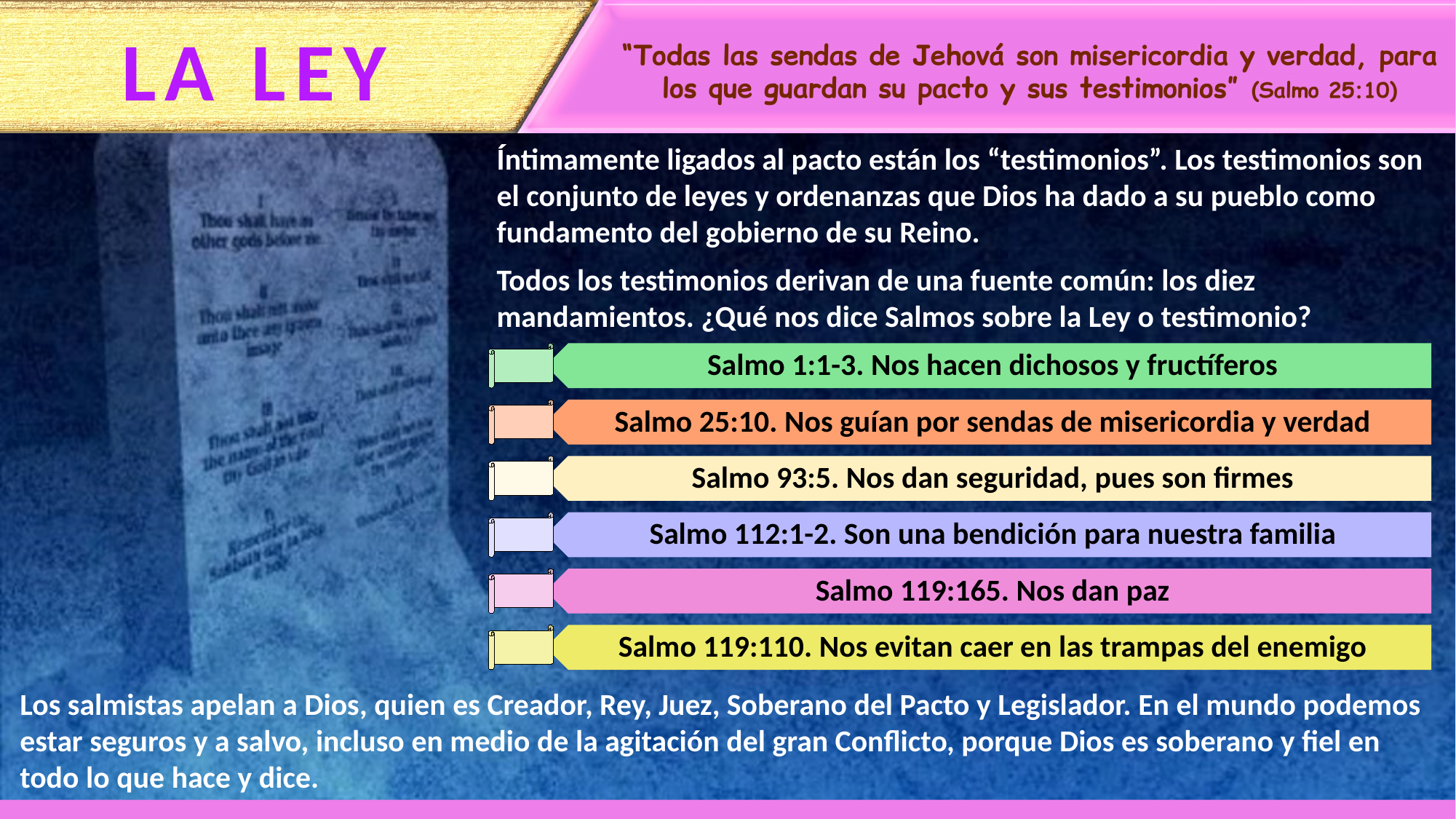

LA LEY
“Todas las sendas de Jehová son misericordia y verdad, para los que guardan su pacto y sus testimonios” (Salmo 25:10)
Íntimamente ligados al pacto están los “testimonios”. Los testimonios son el conjunto de leyes y ordenanzas que Dios ha dado a su pueblo como fundamento del gobierno de su Reino.
Todos los testimonios derivan de una fuente común: los diez mandamientos. ¿Qué nos dice Salmos sobre la Ley o testimonio?
Salmo 1:1-3. Nos hacen dichosos y fructíferos
Salmo 25:10. Nos guían por sendas de misericordia y verdad
Salmo 93:5. Nos dan seguridad, pues son firmes
Salmo 112:1-2. Son una bendición para nuestra familia
Salmo 119:165. Nos dan paz
Salmo 119:110. Nos evitan caer en las trampas del enemigo
Los salmistas apelan a Dios, quien es Creador, Rey, Juez, Soberano del Pacto y Legislador. En el mundo podemos estar seguros y a salvo, incluso en medio de la agitación del gran Conflicto, porque Dios es soberano y fiel en todo lo que hace y dice.